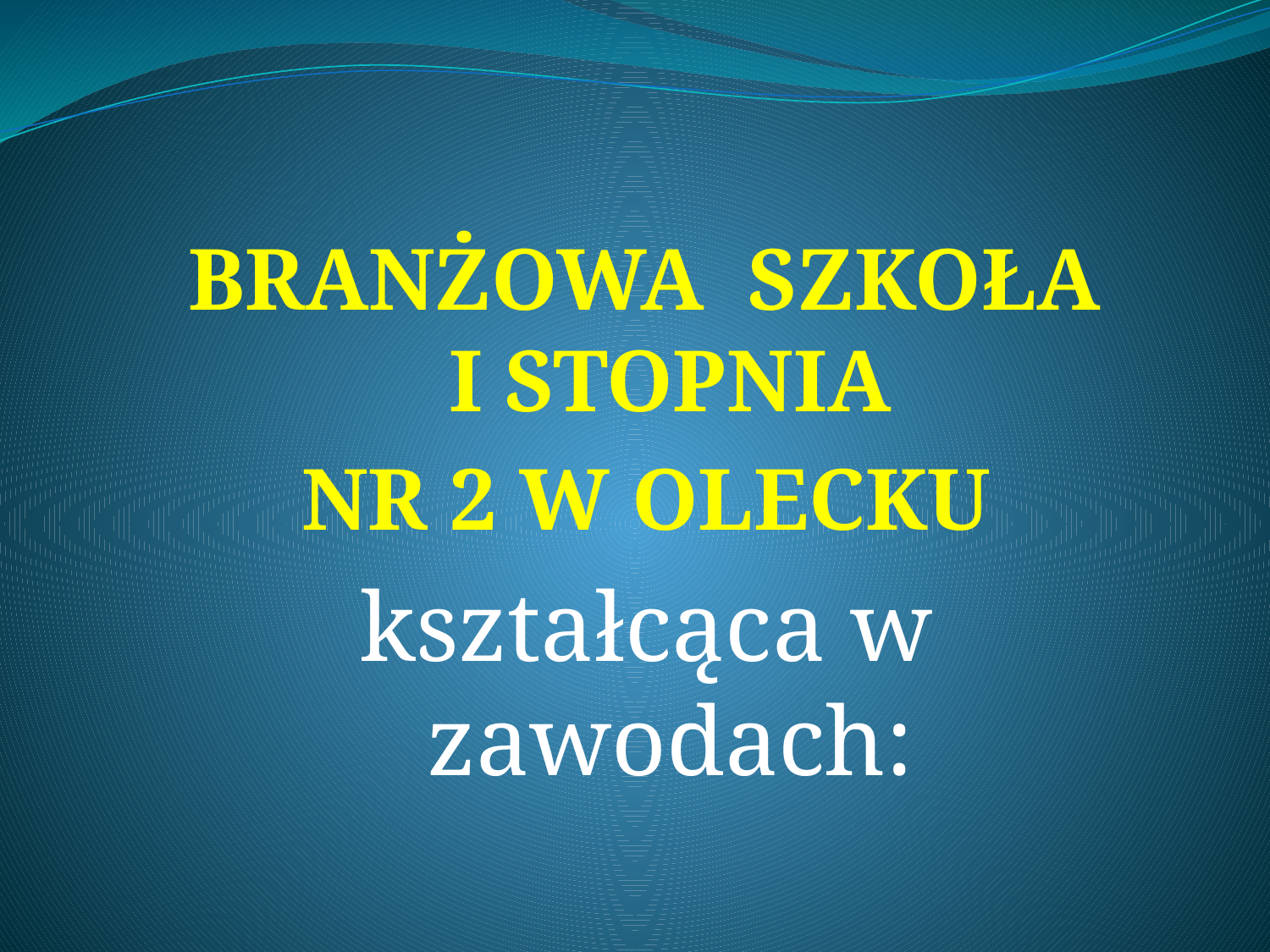

BRANŻOWA  SZKOŁA
I STOPNIA
NR 2 W OLECKU
kształcąca w zawodach: